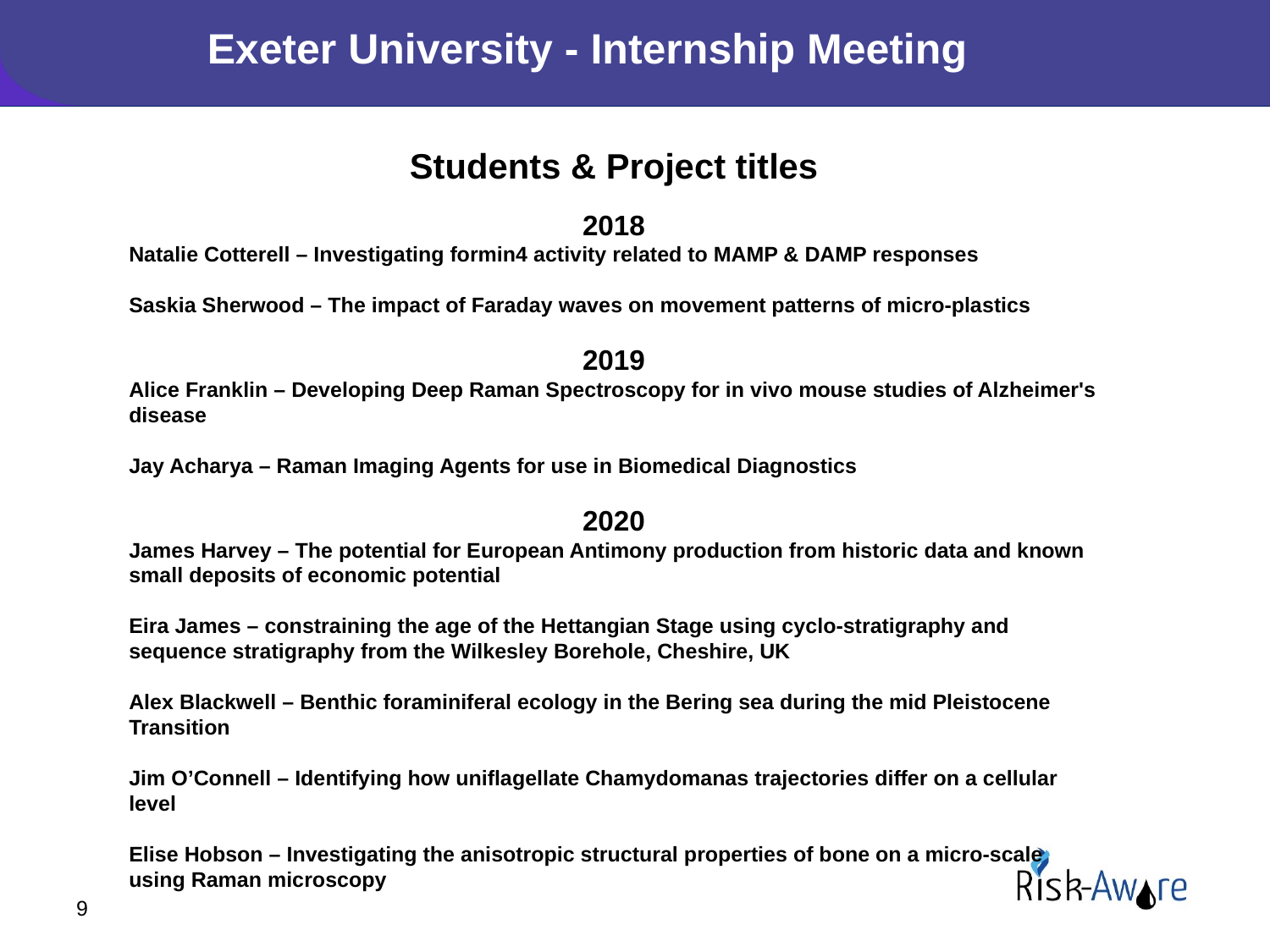

Exeter University - Internship Meeting
Students & Project titles

2018
Natalie Cotterell – Investigating formin4 activity related to MAMP & DAMP responses

Saskia Sherwood – The impact of Faraday waves on movement patterns of micro-plastics

2019
Alice Franklin – Developing Deep Raman Spectroscopy for in vivo mouse studies of Alzheimer's disease

Jay Acharya – Raman Imaging Agents for use in Biomedical Diagnostics

2020
James Harvey – The potential for European Antimony production from historic data and known small deposits of economic potential

Eira James – constraining the age of the Hettangian Stage using cyclo-stratigraphy and sequence stratigraphy from the Wilkesley Borehole, Cheshire, UK

Alex Blackwell – Benthic foraminiferal ecology in the Bering sea during the mid Pleistocene Transition

Jim O’Connell – Identifying how uniflagellate Chamydomanas trajectories differ on a cellular level

Elise Hobson – Investigating the anisotropic structural properties of bone on a micro-scale using Raman microscopy
9